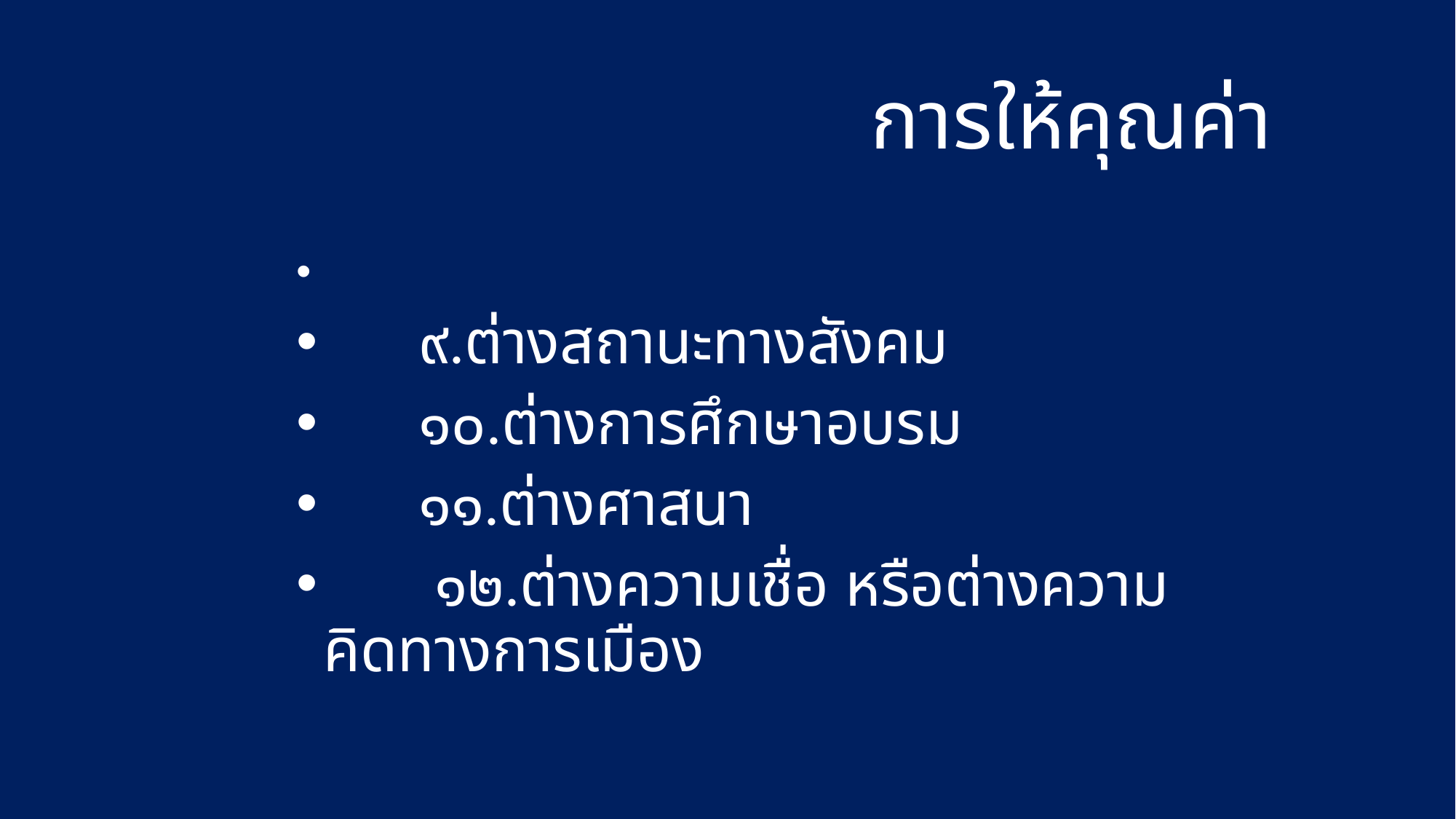

# การให้คุณค่า

      ๙.ต่างสถานะทางสังคม
      ๑๐.ต่างการศึกษาอบรม
      ๑๑.ต่างศาสนา
       ๑๒.ต่างความเชื่อ หรือต่างความคิดทางการเมือง